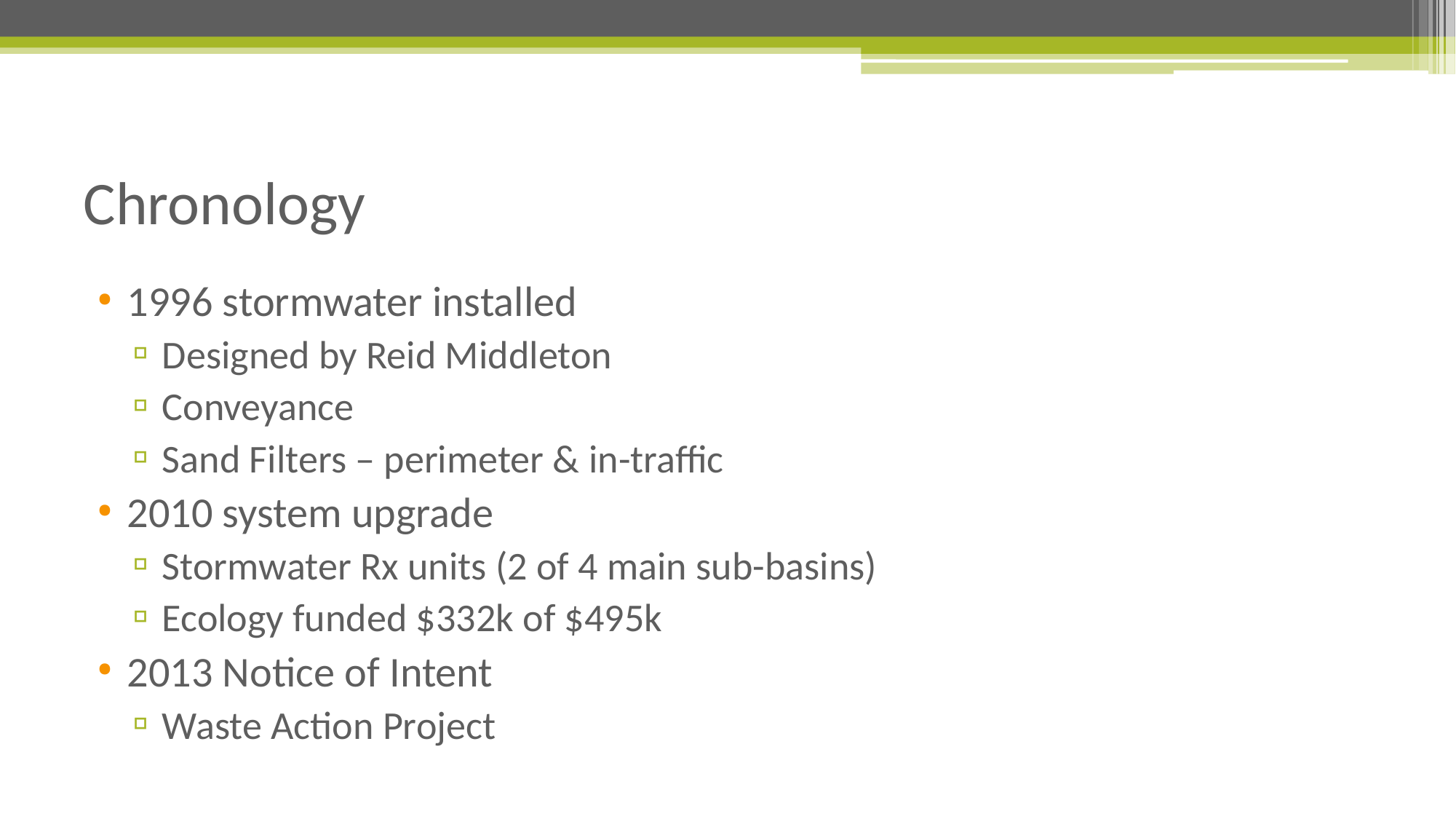

# Chronology
1996 stormwater installed
Designed by Reid Middleton
Conveyance
Sand Filters – perimeter & in-traffic
2010 system upgrade
Stormwater Rx units (2 of 4 main sub-basins)
Ecology funded $332k of $495k
2013 Notice of Intent
Waste Action Project